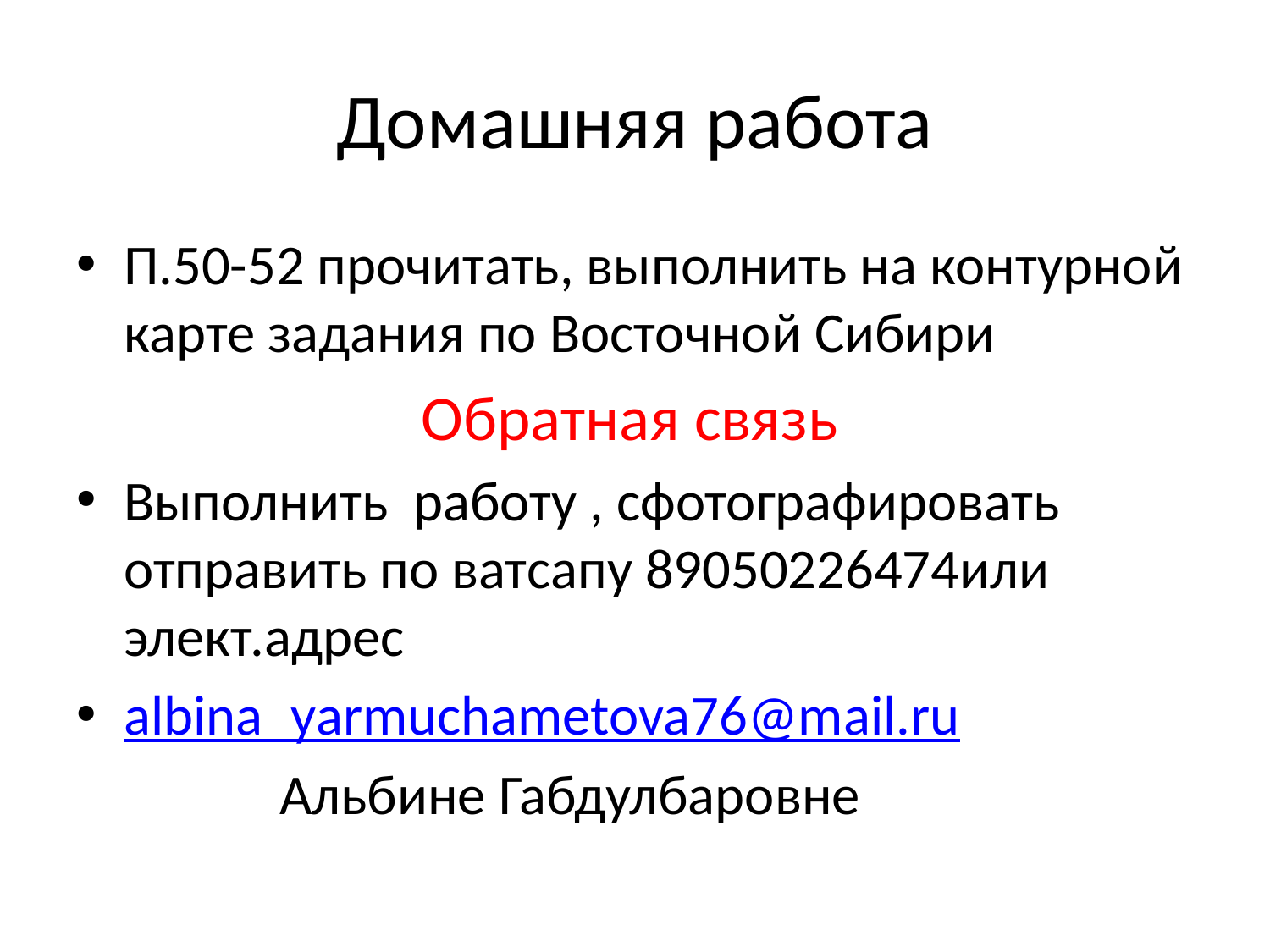

# Домашняя работа
П.50-52 прочитать, выполнить на контурной карте задания по Восточной Сибири
                        Обратная связь
Выполнить  работу , сфотографировать     отправить по ватсапу 89050226474или элект.адрес
albina_yarmuchametova76@mail.ru
                Альбине Габдулбаровне